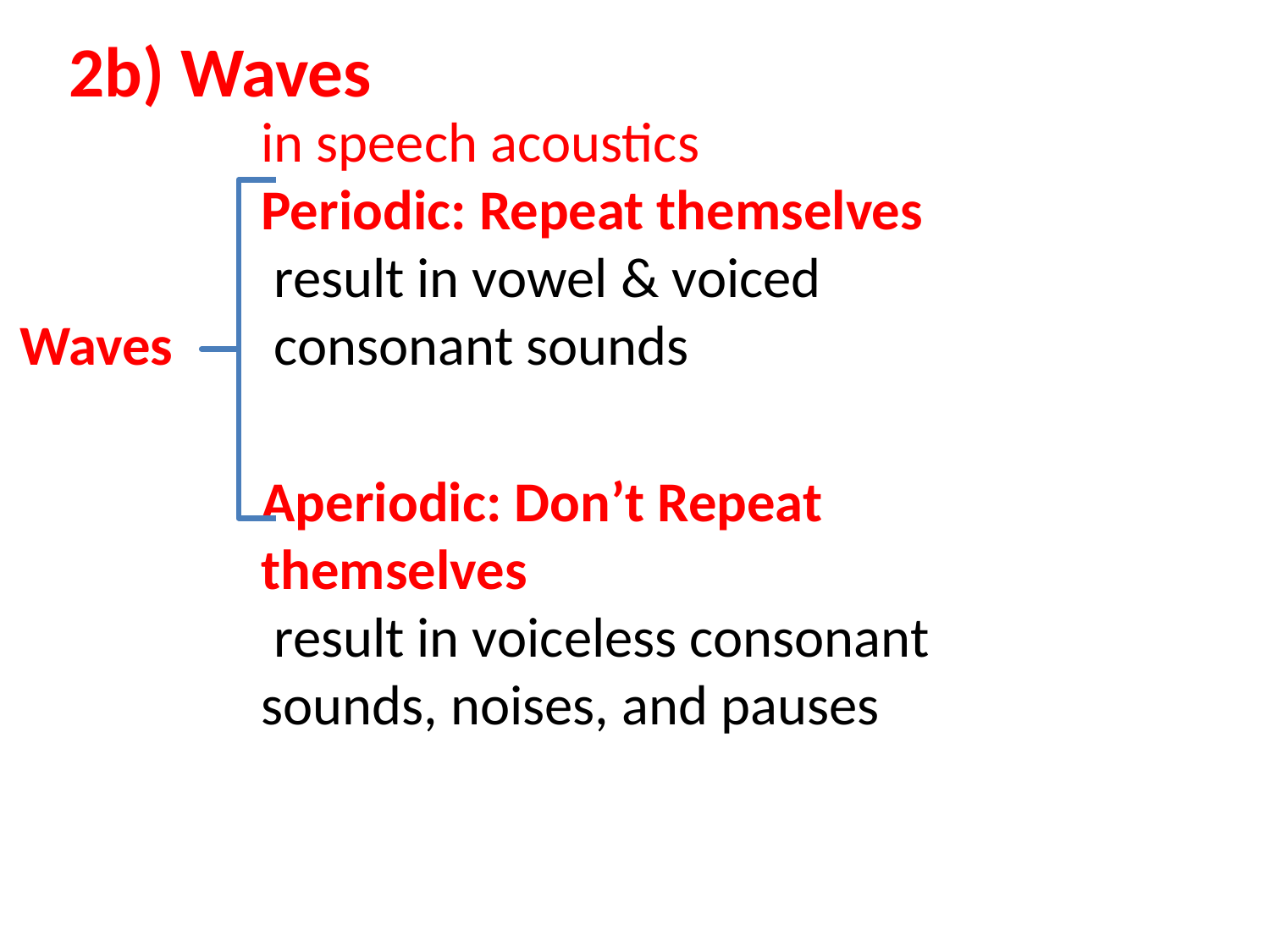

2b) Waves

		in speech acoustics				Periodic: Repeat themselves
		 result in vowel & voiced
 Waves	 consonant sounds

		Aperiodic: Don’t Repeat
		themselves
		 result in voiceless consonant
		sounds, noises, and pauses